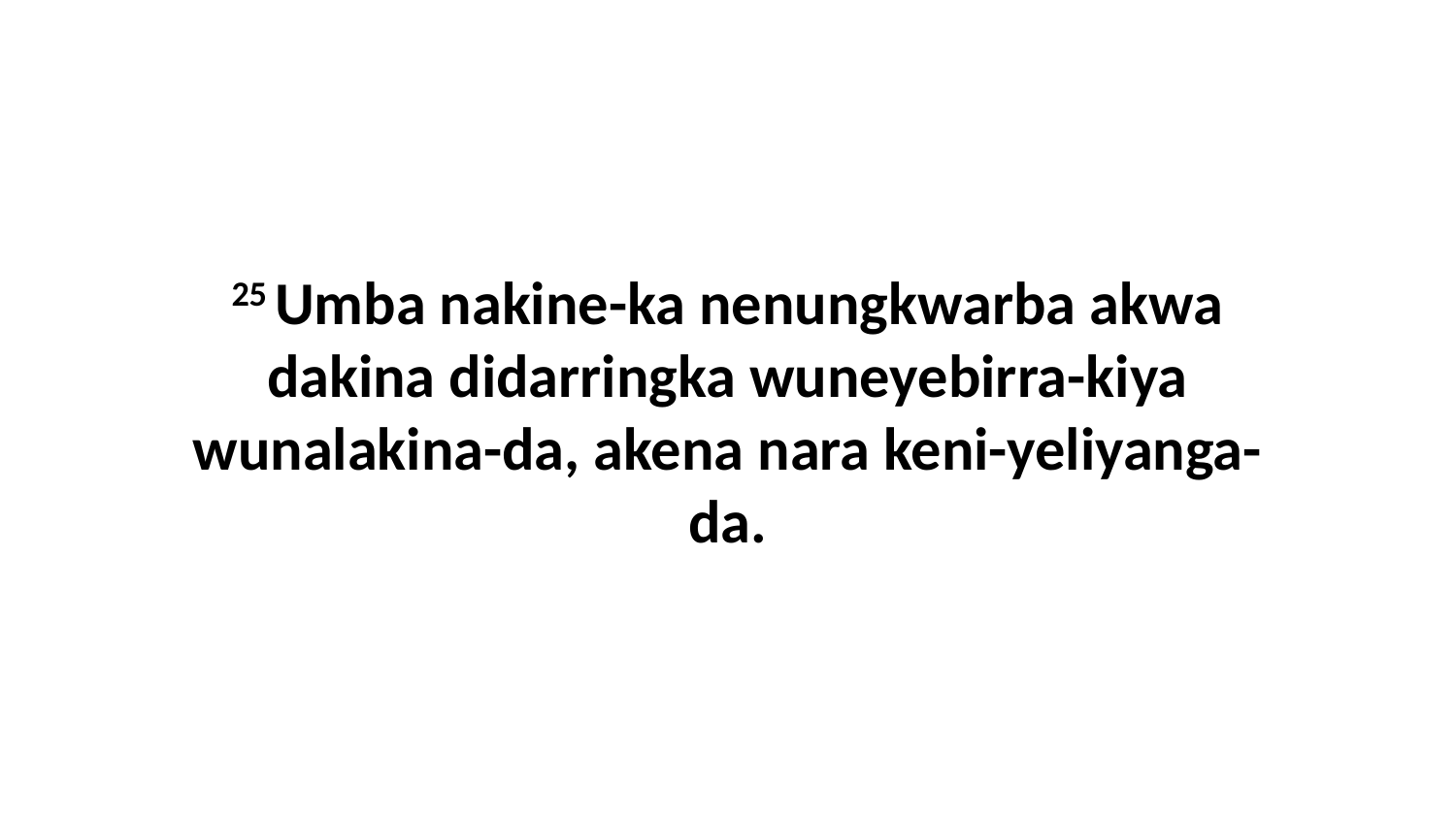

25 Umba nakine-ka nenungkwarba akwa dakina didarringka wuneyebirra-kiya wunalakina-da, akena nara keni-yeliyanga-da.